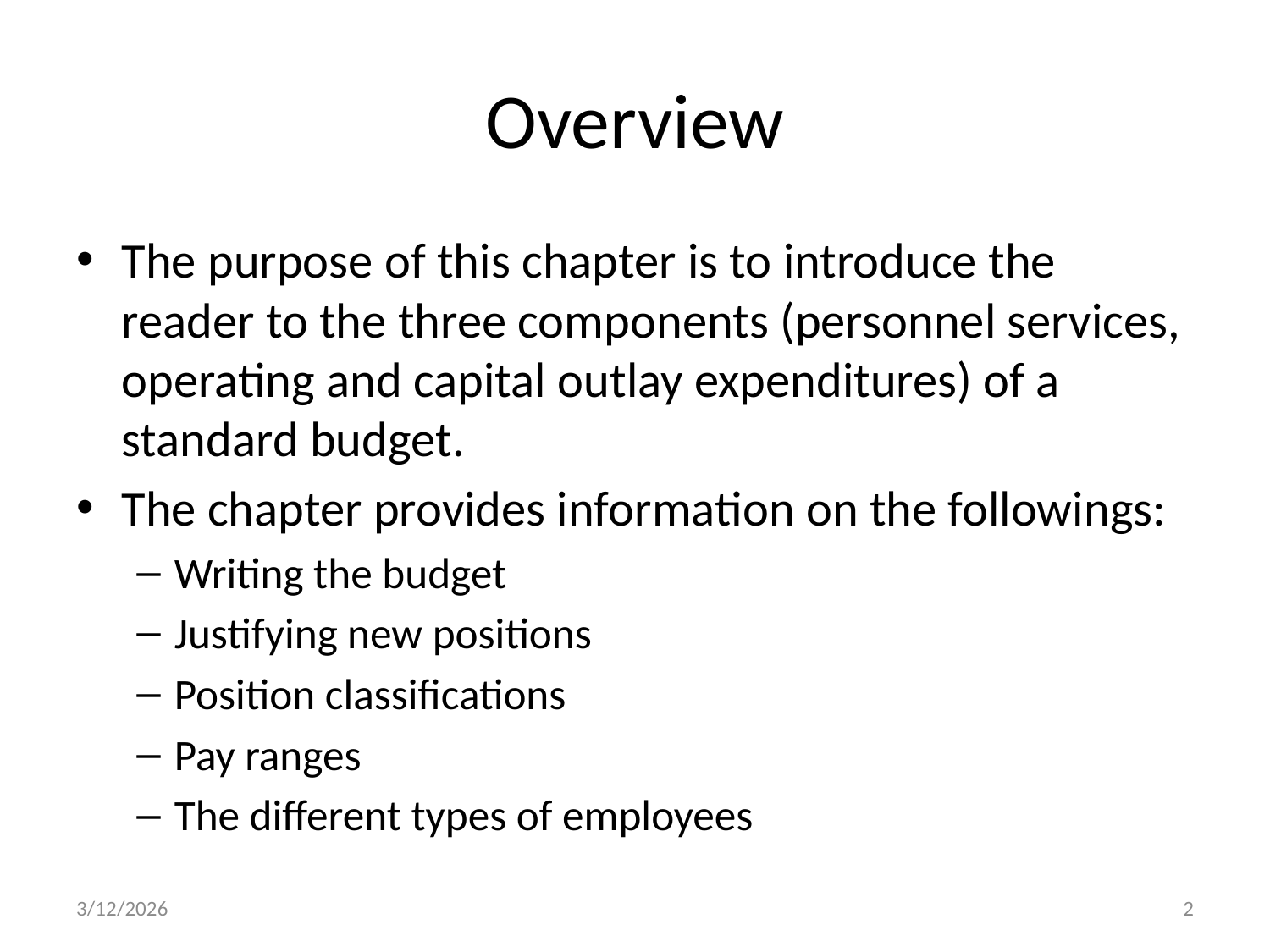

# Overview
The purpose of this chapter is to introduce the reader to the three components (personnel services, operating and capital outlay expenditures) of a standard budget.
The chapter provides information on the followings:
Writing the budget
Justifying new positions
Position classifications
Pay ranges
The different types of employees
3/12/2026
2